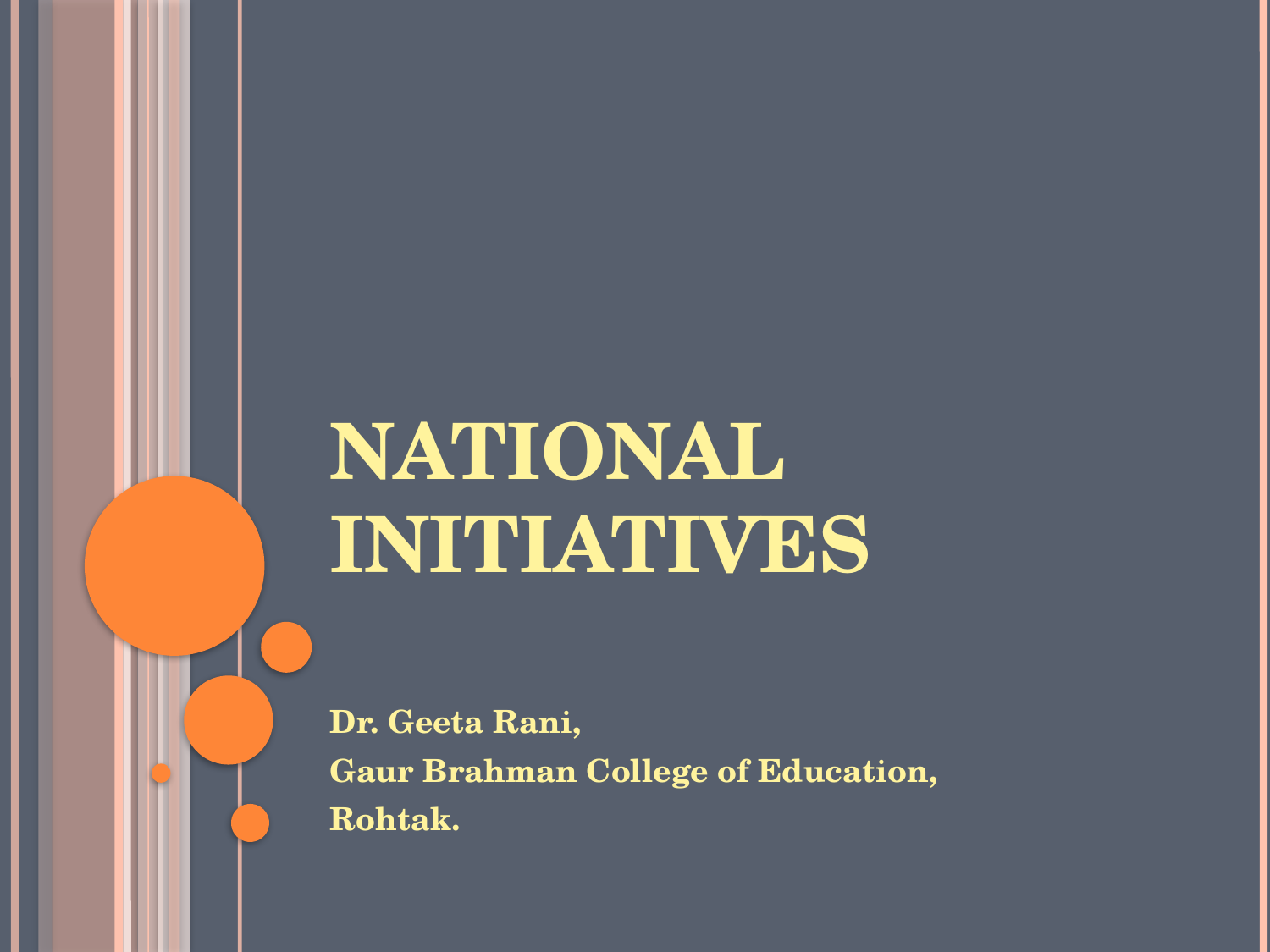

# National Initiatives
Dr. Geeta Rani,
Gaur Brahman College of Education,
Rohtak.